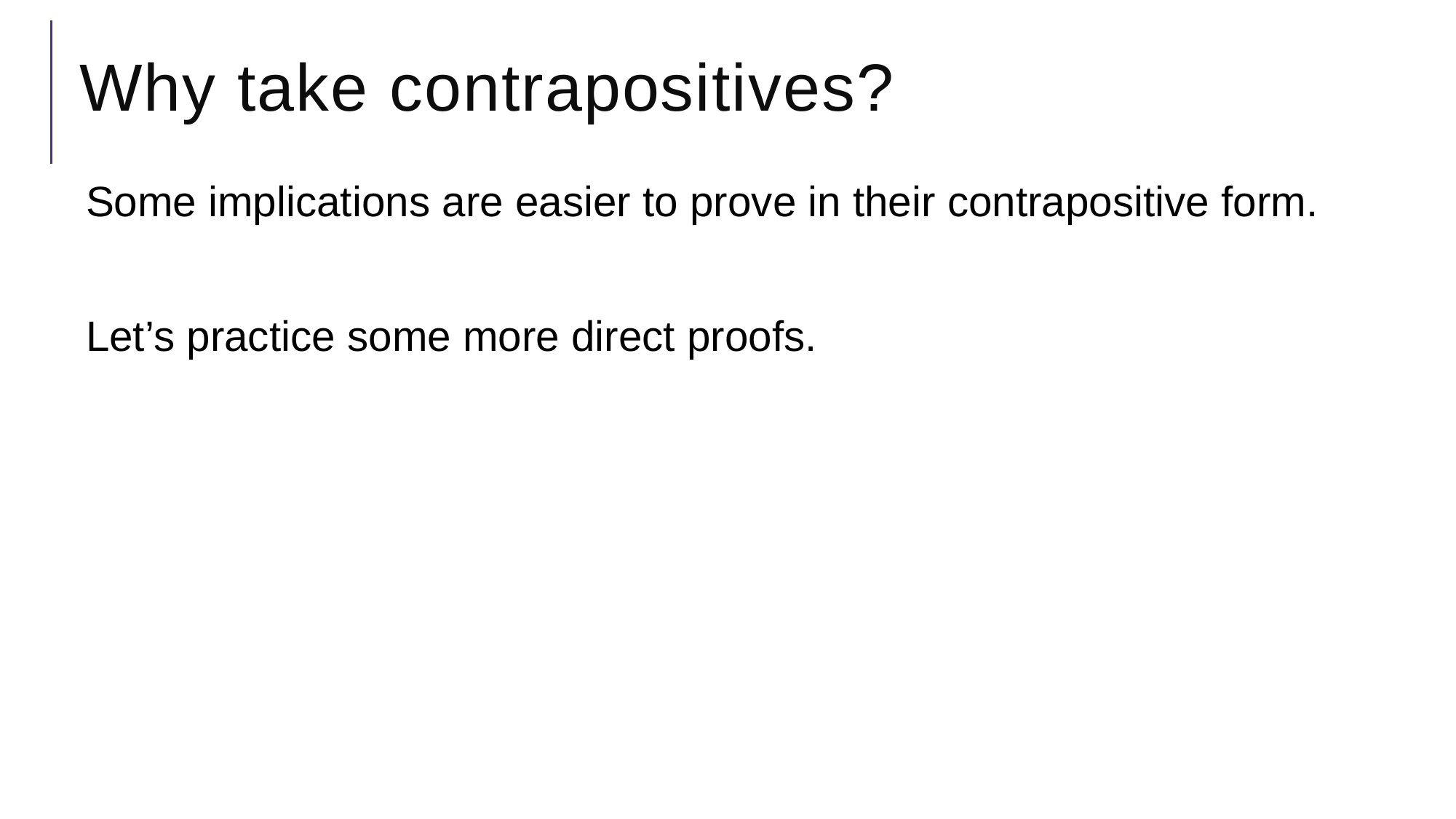

# Why take contrapositives?
Some implications are easier to prove in their contrapositive form.

Let’s practice some more direct proofs.